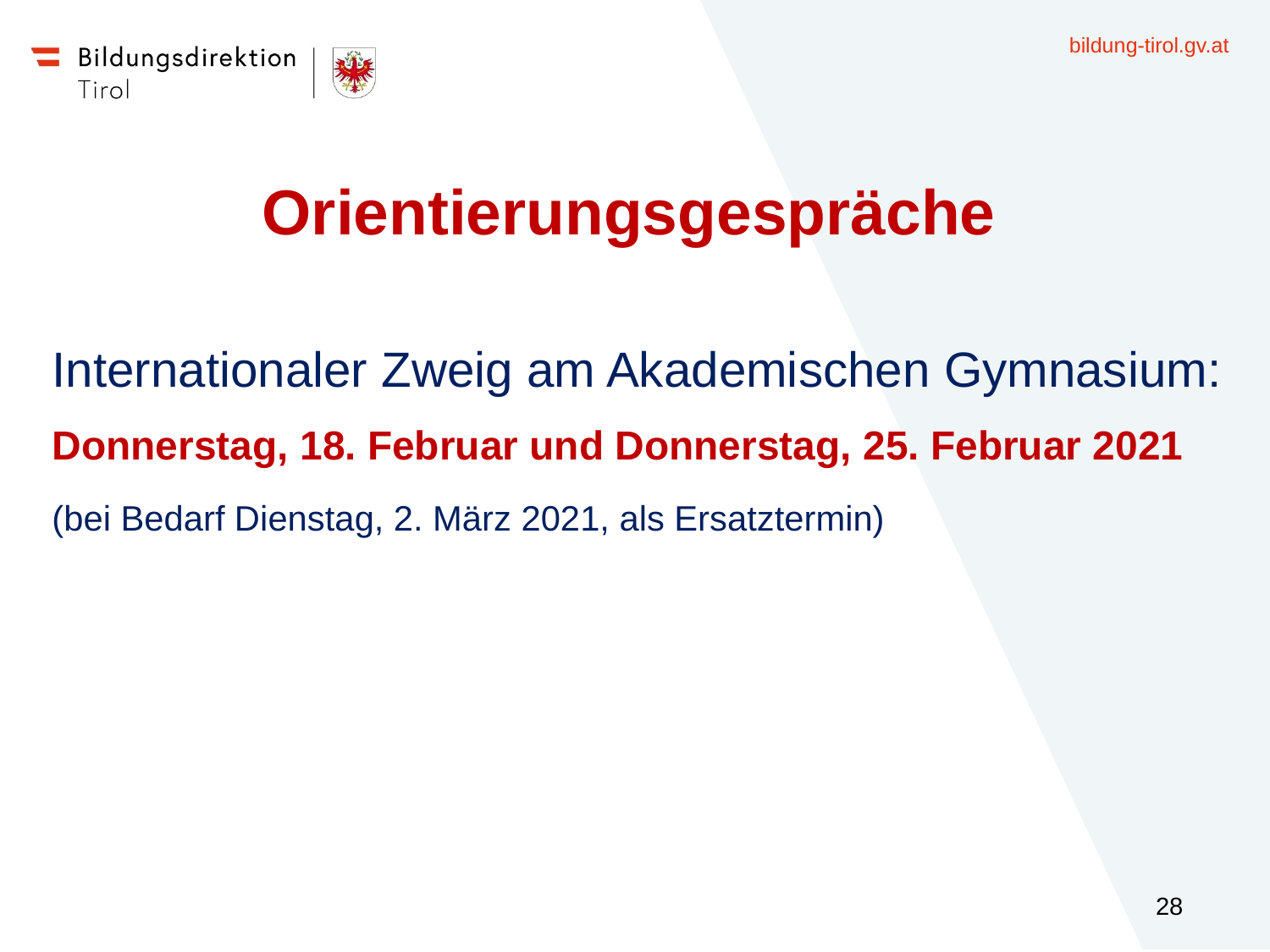

# Orientierungsgespräche
Internationaler Zweig am Akademischen Gymnasium:
Donnerstag, 18. Februar und Donnerstag, 25. Februar 2021
(bei Bedarf Dienstag, 2. März 2021, als Ersatztermin)

28